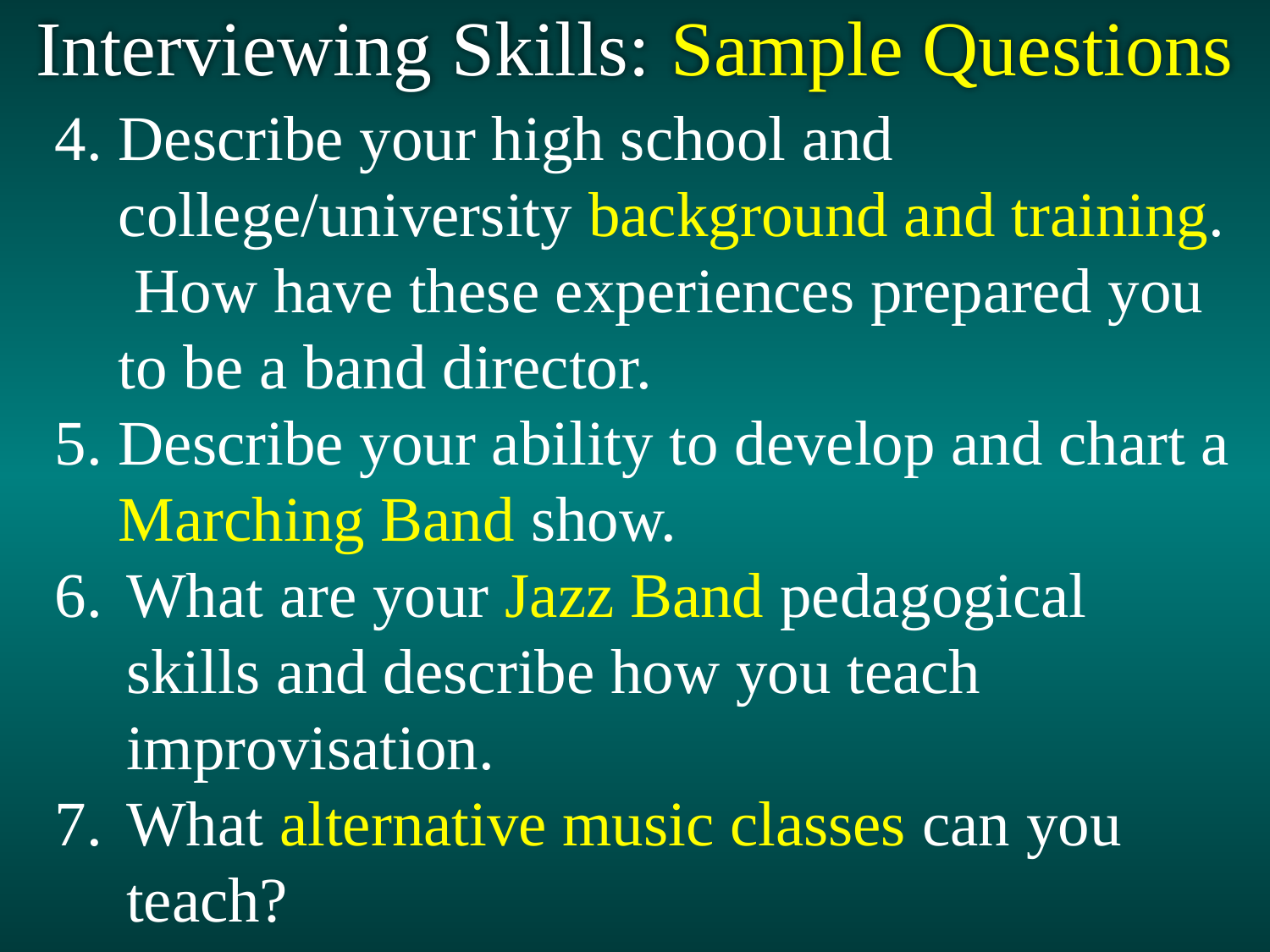

Interviewing Skills: Sample Questions
Describe your high school and college/university background and training.  How have these experiences prepared you to be a band director.
5.	Describe your ability to develop and chart a Marching Band show.
What are your Jazz Band pedagogical skills and describe how you teach improvisation.
What alternative music classes can you teach?